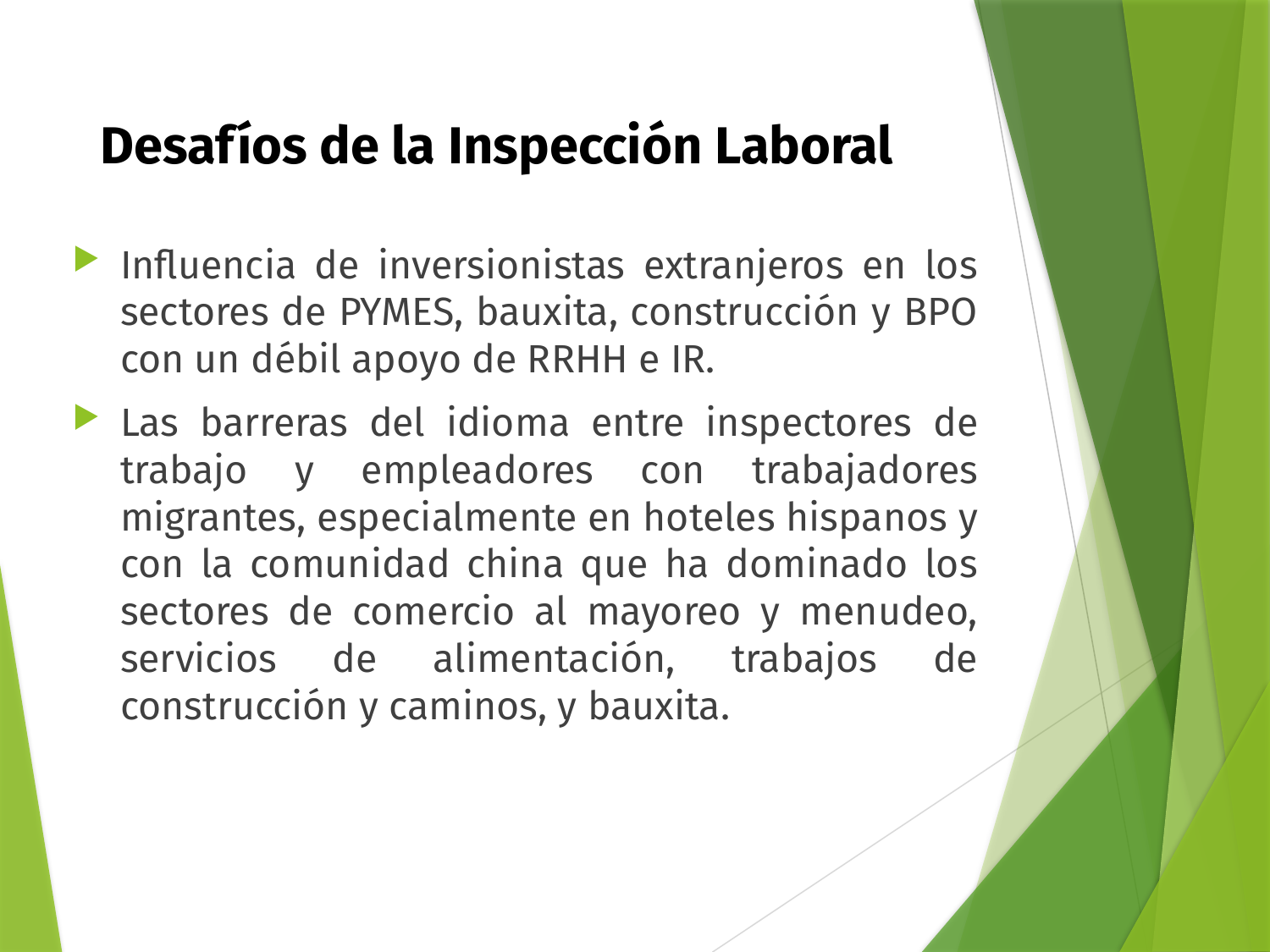

Desafíos de la Inspección Laboral

Influencia de inversionistas extranjeros en los sectores de PYMES, bauxita, construcción y BPO con un débil apoyo de RRHH e IR.
Las barreras del idioma entre inspectores de trabajo y empleadores con trabajadores migrantes, especialmente en hoteles hispanos y con la comunidad china que ha dominado los sectores de comercio al mayoreo y menudeo, servicios de alimentación, trabajos de construcción y caminos, y bauxita.